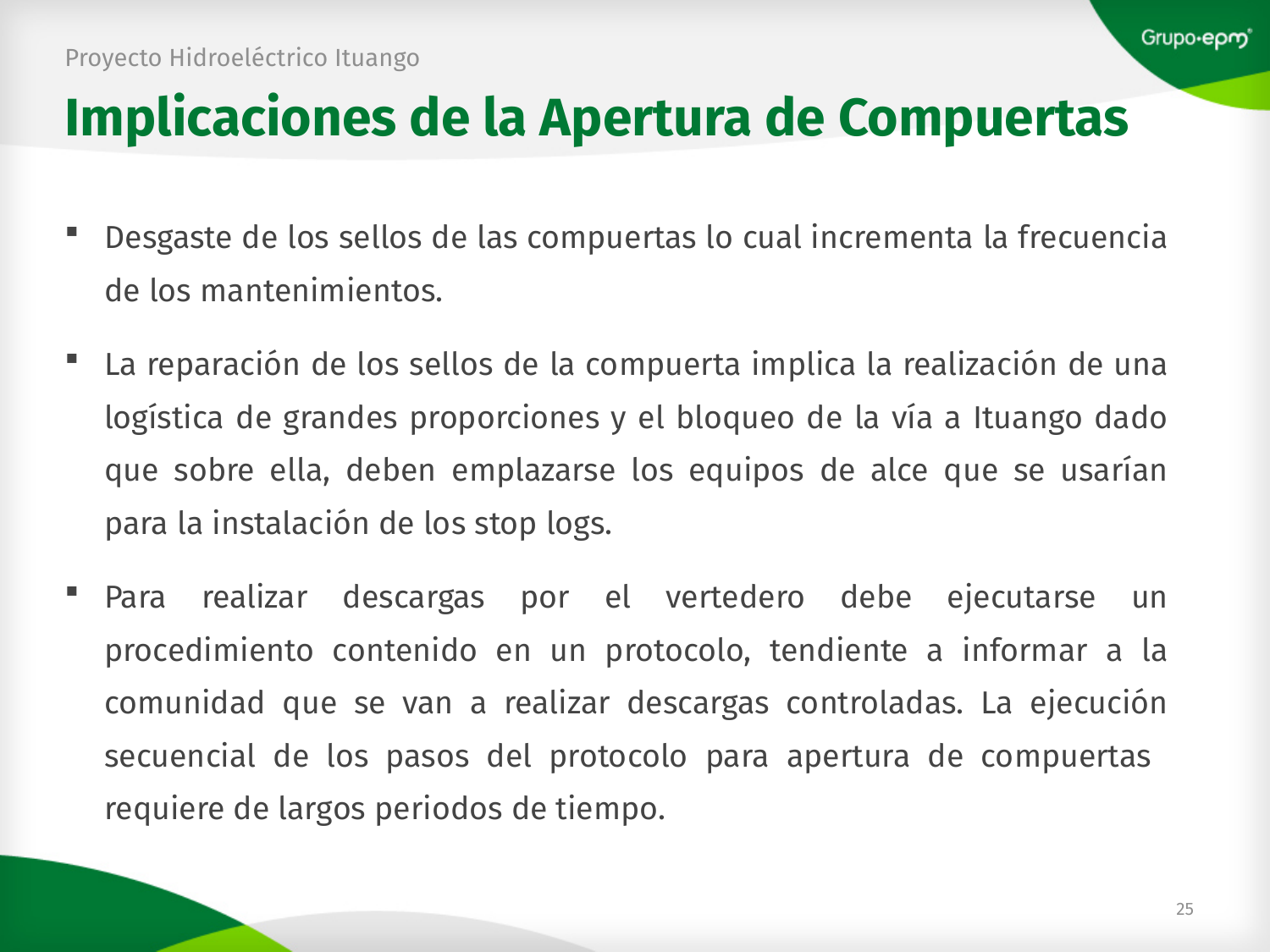

Proyecto Hidroeléctrico Ituango
Implicaciones de la Apertura de Compuertas
Desgaste de los sellos de las compuertas lo cual incrementa la frecuencia de los mantenimientos.
La reparación de los sellos de la compuerta implica la realización de una logística de grandes proporciones y el bloqueo de la vía a Ituango dado que sobre ella, deben emplazarse los equipos de alce que se usarían para la instalación de los stop logs.
Para realizar descargas por el vertedero debe ejecutarse un procedimiento contenido en un protocolo, tendiente a informar a la comunidad que se van a realizar descargas controladas. La ejecución secuencial de los pasos del protocolo para apertura de compuertas  requiere de largos periodos de tiempo.
25